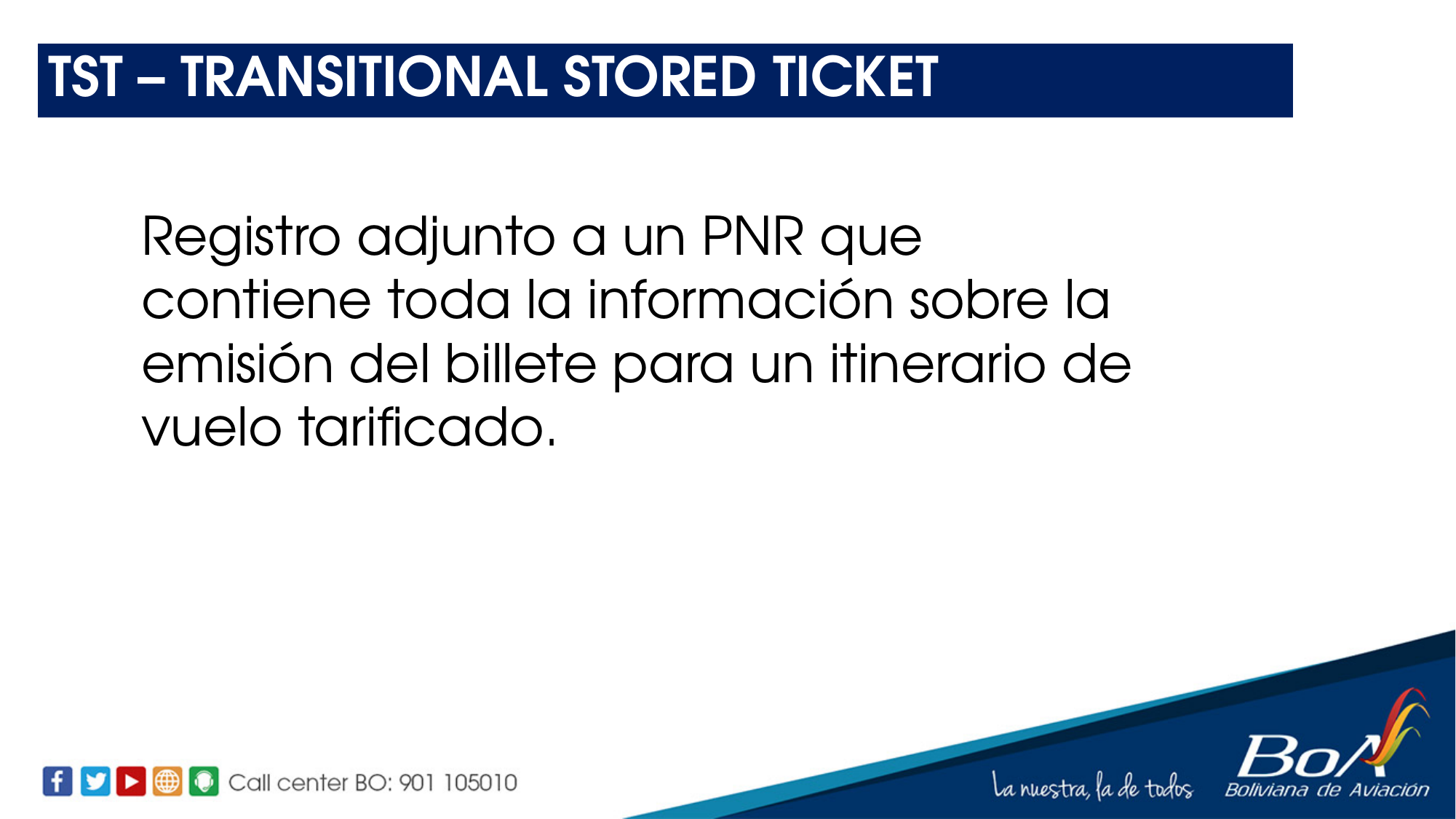

TST – TRANSITIONAL STORED TICKET
Registro adjunto a un PNR que contiene toda la información sobre la emisión del billete para un itinerario de vuelo tarificado.